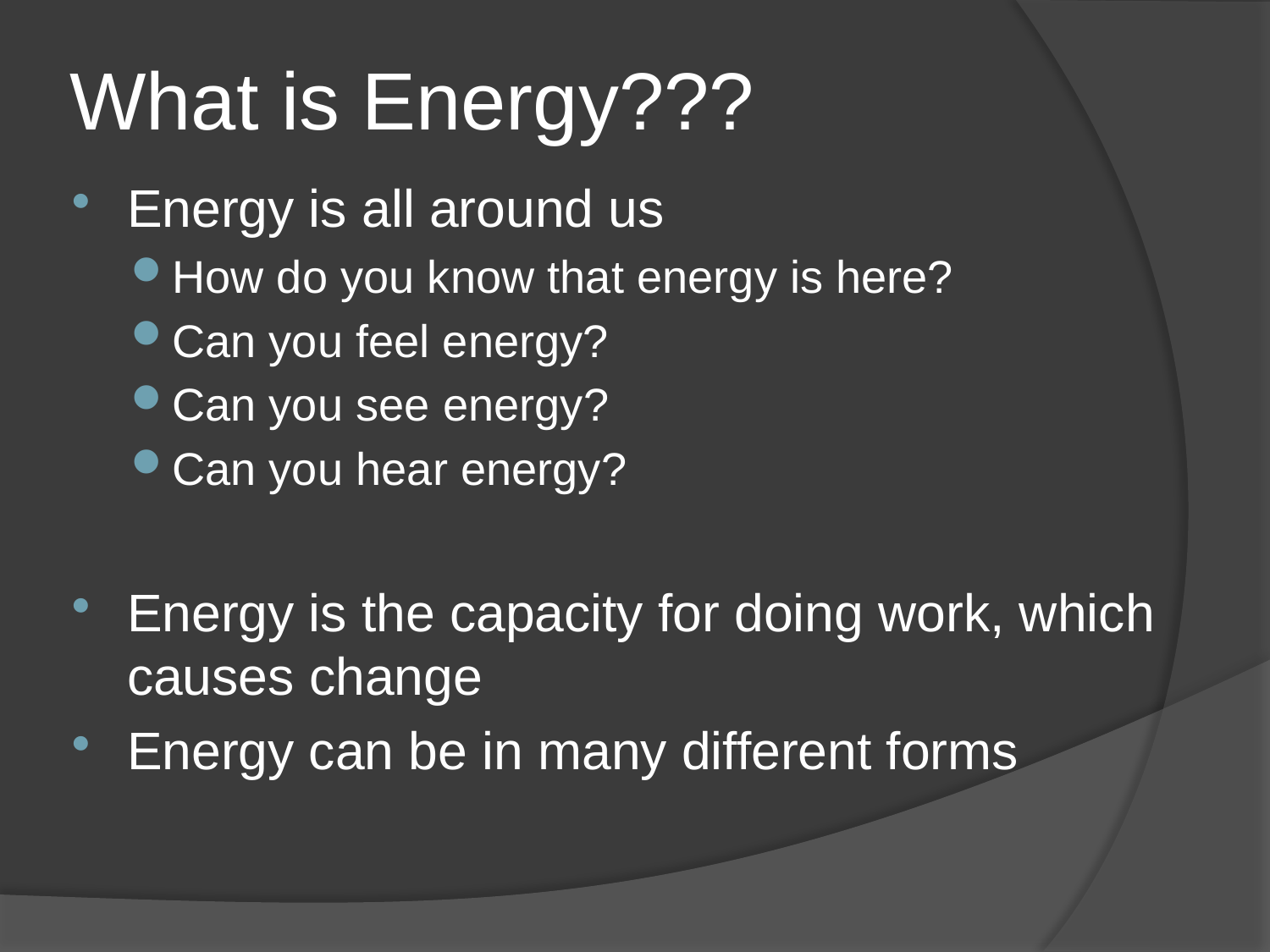

# What is Energy???
Energy is all around us
How do you know that energy is here?
Can you feel energy?
Can you see energy?
Can you hear energy?

Energy is the capacity for doing work, which causes change
Energy can be in many different forms